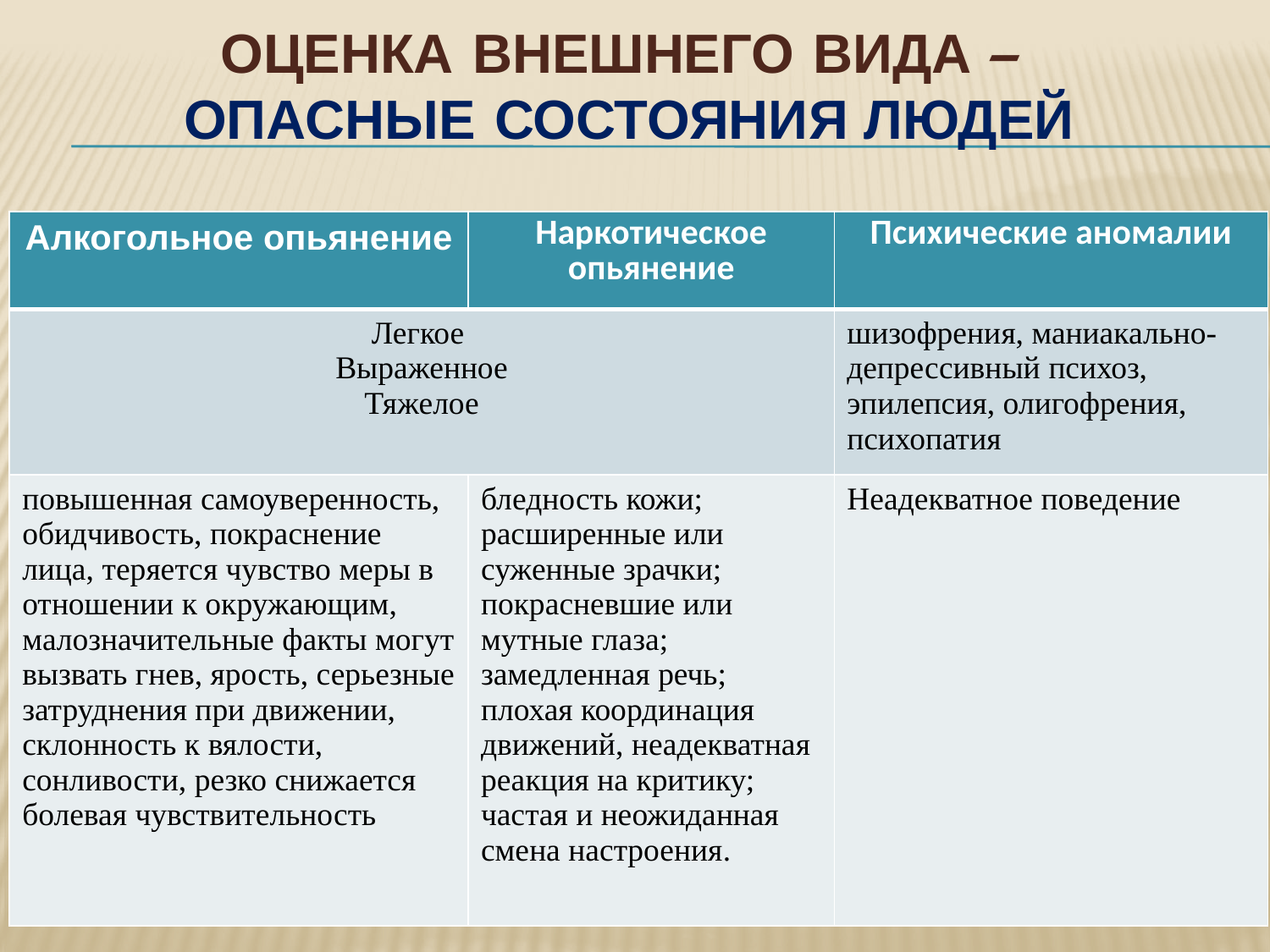

# Оценка внешнего вида – Опасные состояния людей

| Алкогольное опьянение | Наркотическое опьянение | Психические аномалии |
| --- | --- | --- |
| Легкое Выраженное Тяжелое |  | шизофрения, маниакально-депрессивный психоз, эпилепсия, олигофрения, психопатия |
| повышенная самоуверенность, обидчивость, покраснение лица, теряется чувство меры в отношении к окружающим, малозначительные факты могут вызвать гнев, ярость, серьезные затруднения при движении, склонность к вялости, сонливости, резко снижается болевая чувствительность | бледность кожи; расширенные или суженные зрачки; покрасневшие или мутные глаза; замедленная речь; плохая координация движений, неадекватная реакция на критику; частая и неожиданная смена настроения. | Неадекватное поведение |